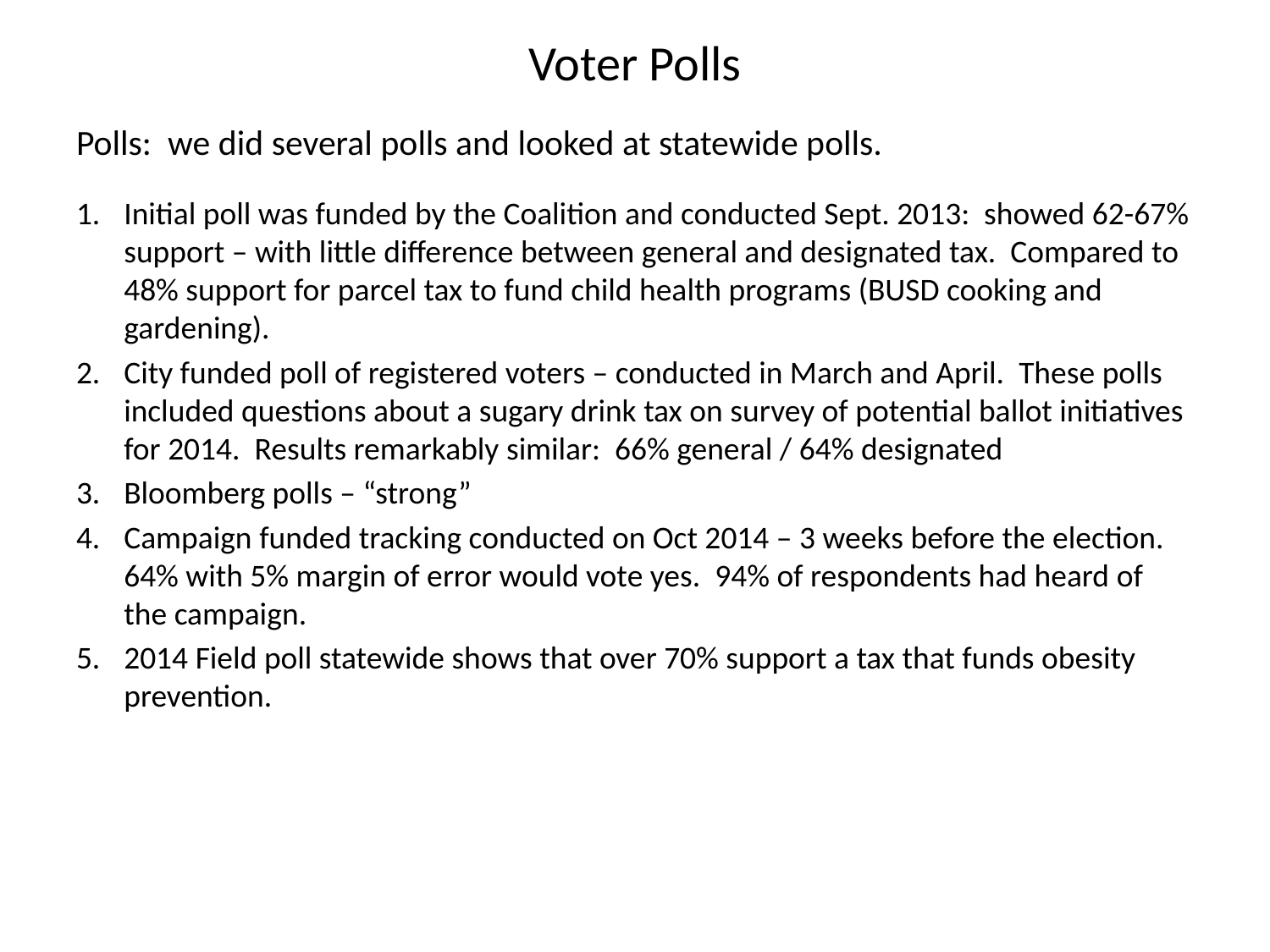

# Voter Polls
Polls:  we did several polls and looked at statewide polls.

Initial poll was funded by the Coalition and conducted Sept. 2013:  showed 62-67% support – with little difference between general and designated tax.  Compared to 48% support for parcel tax to fund child health programs (BUSD cooking and gardening).
City funded poll of registered voters – conducted in March and April.  These polls included questions about a sugary drink tax on survey of potential ballot initiatives for 2014.  Results remarkably similar:  66% general / 64% designated
Bloomberg polls – “strong”
Campaign funded tracking conducted on Oct 2014 – 3 weeks before the election. 64% with 5% margin of error would vote yes.  94% of respondents had heard of the campaign.
2014 Field poll statewide shows that over 70% support a tax that funds obesity prevention.